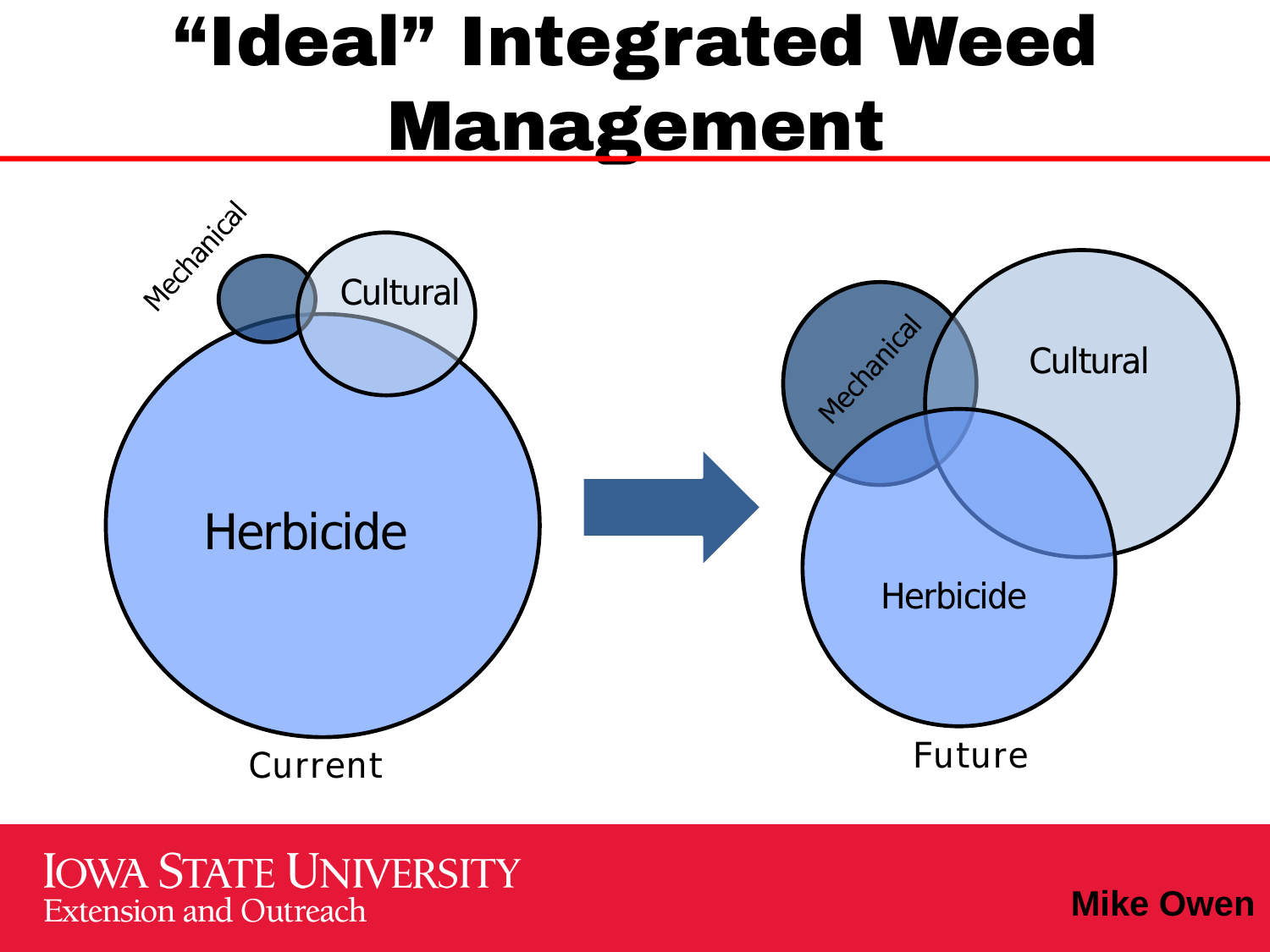

# “Ideal” Integrated Weed Management

Mechanical

Cultural
Cultural
Mechanical

Herbicide
Herbicide
Future
Current
Mike Owen